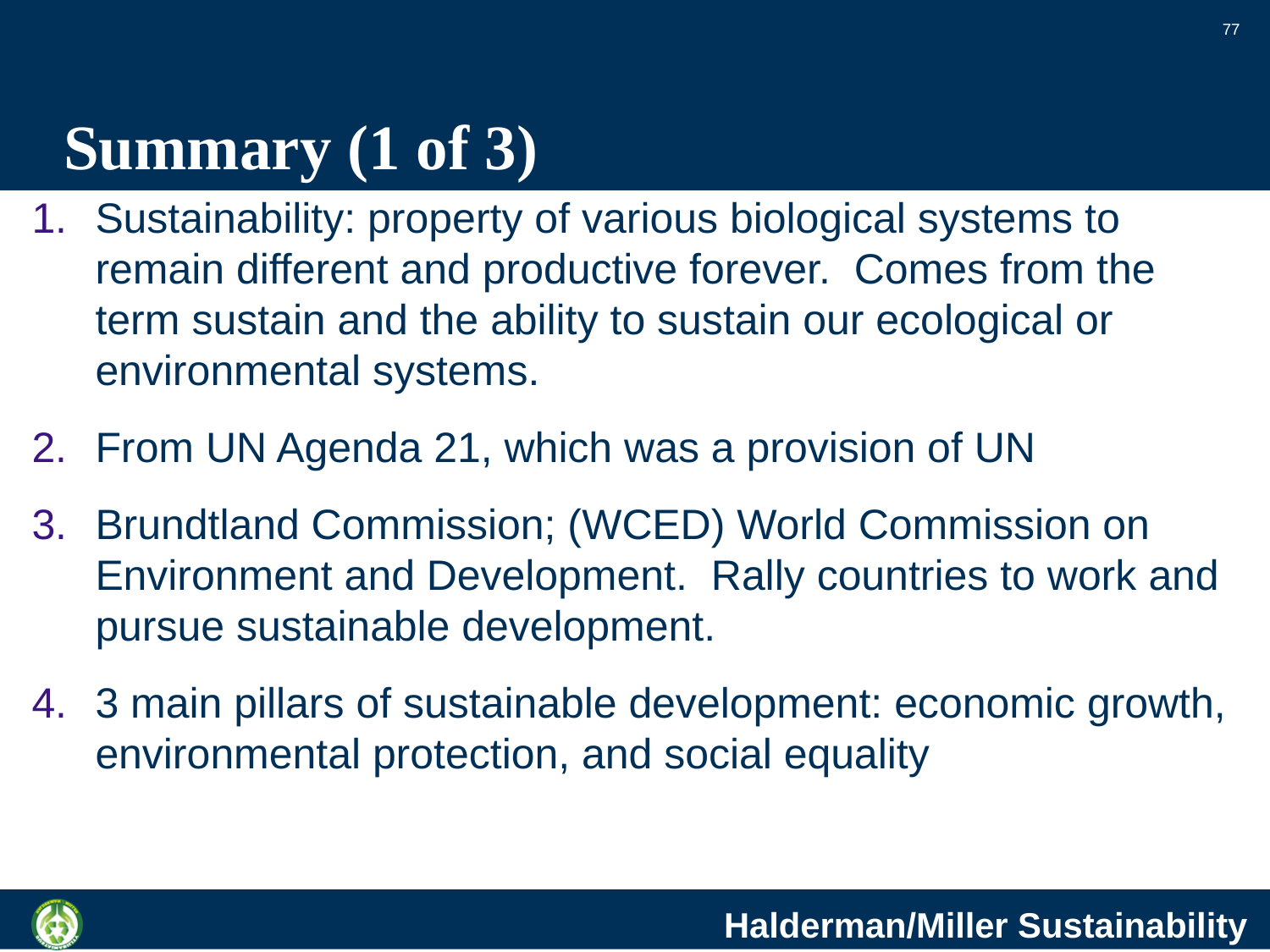

77
# Summary (1 of 3)
Sustainability: property of various biological systems to remain different and productive forever.  Comes from the term sustain and the ability to sustain our ecological or environmental systems.
From UN Agenda 21, which was a provision of UN
Brundtland Commission; (WCED) World Commission on Environment and Development.  Rally countries to work and pursue sustainable development.
3 main pillars of sustainable development: economic growth, environmental protection, and social equality